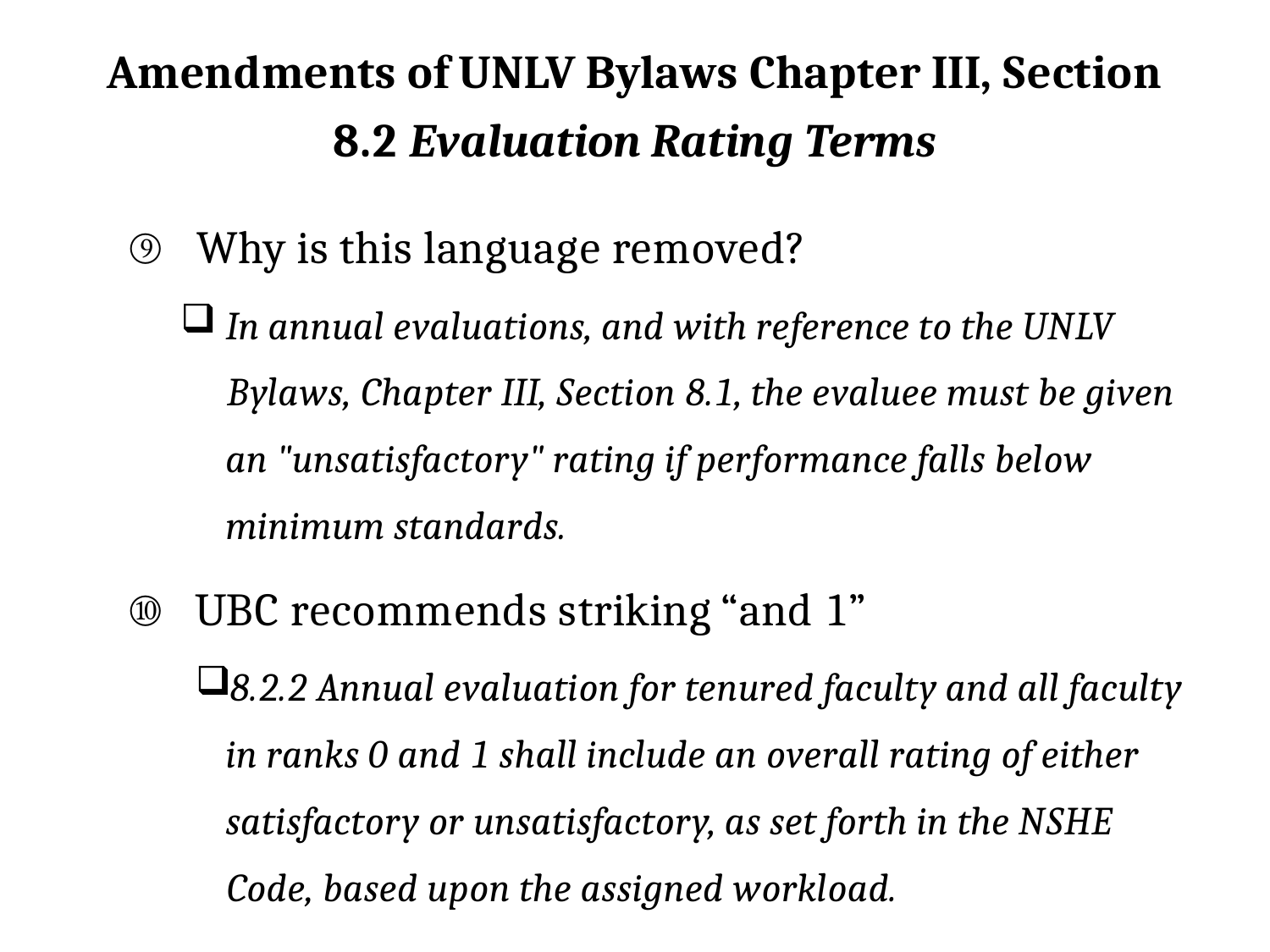

Amendments of UNLV Bylaws Chapter III, Section 8.2 Evaluation Rating Terms
Why is this language removed?
In annual evaluations, and with reference to the UNLV Bylaws, Chapter III, Section 8.1, the evaluee must be given an "unsatisfactory" rating if performance falls below minimum standards.
UBC recommends striking “and 1”
8.2.2 Annual evaluation for tenured faculty and all faculty in ranks 0 and 1 shall include an overall rating of either satisfactory or unsatisfactory, as set forth in the NSHE Code, based upon the assigned workload.